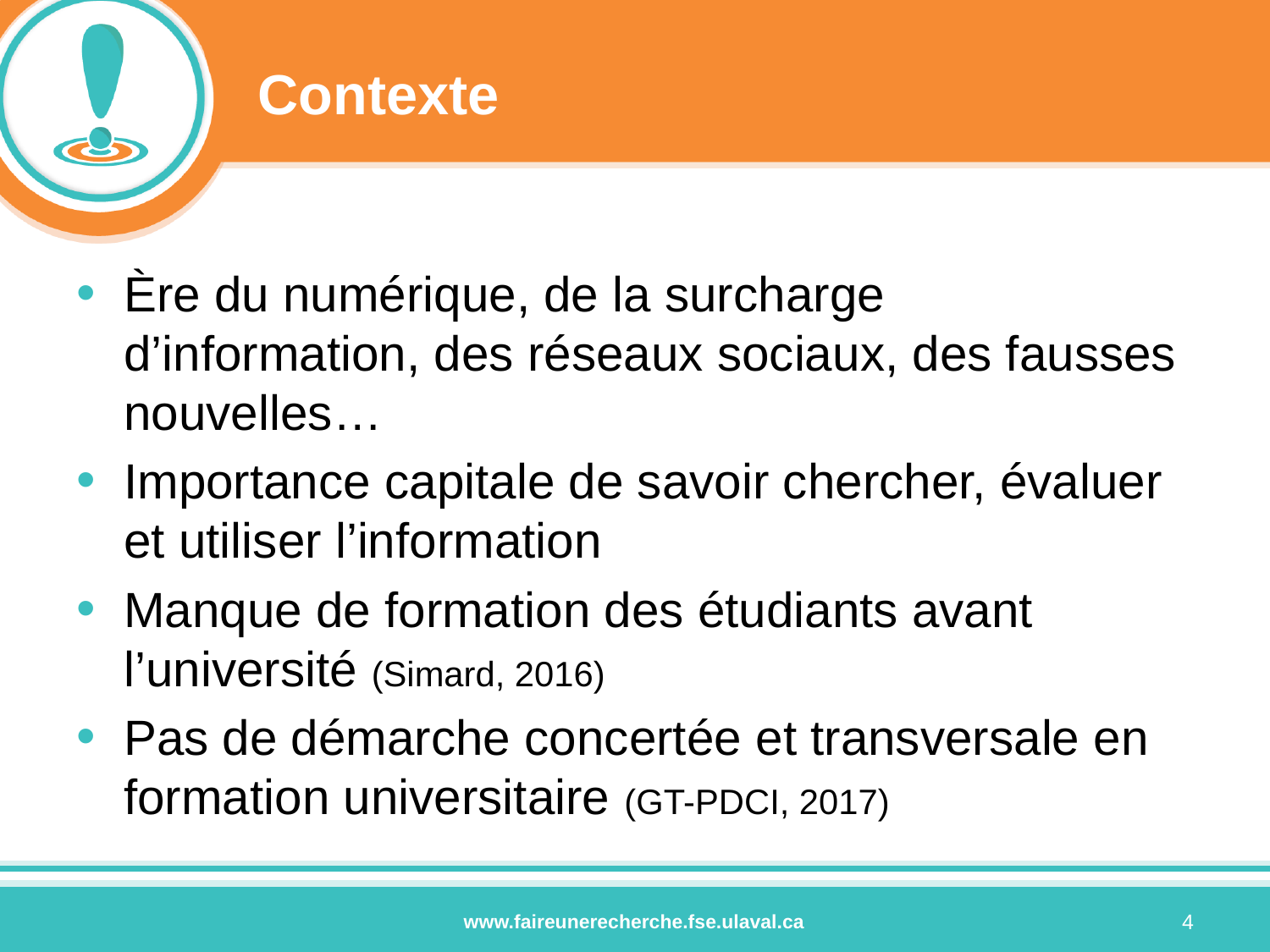

# Contexte
Ère du numérique, de la surcharge d’information, des réseaux sociaux, des fausses nouvelles…
Importance capitale de savoir chercher, évaluer et utiliser l’information
Manque de formation des étudiants avant l’université (Simard, 2016)
Pas de démarche concertée et transversale en formation universitaire (GT-PDCI, 2017)
4